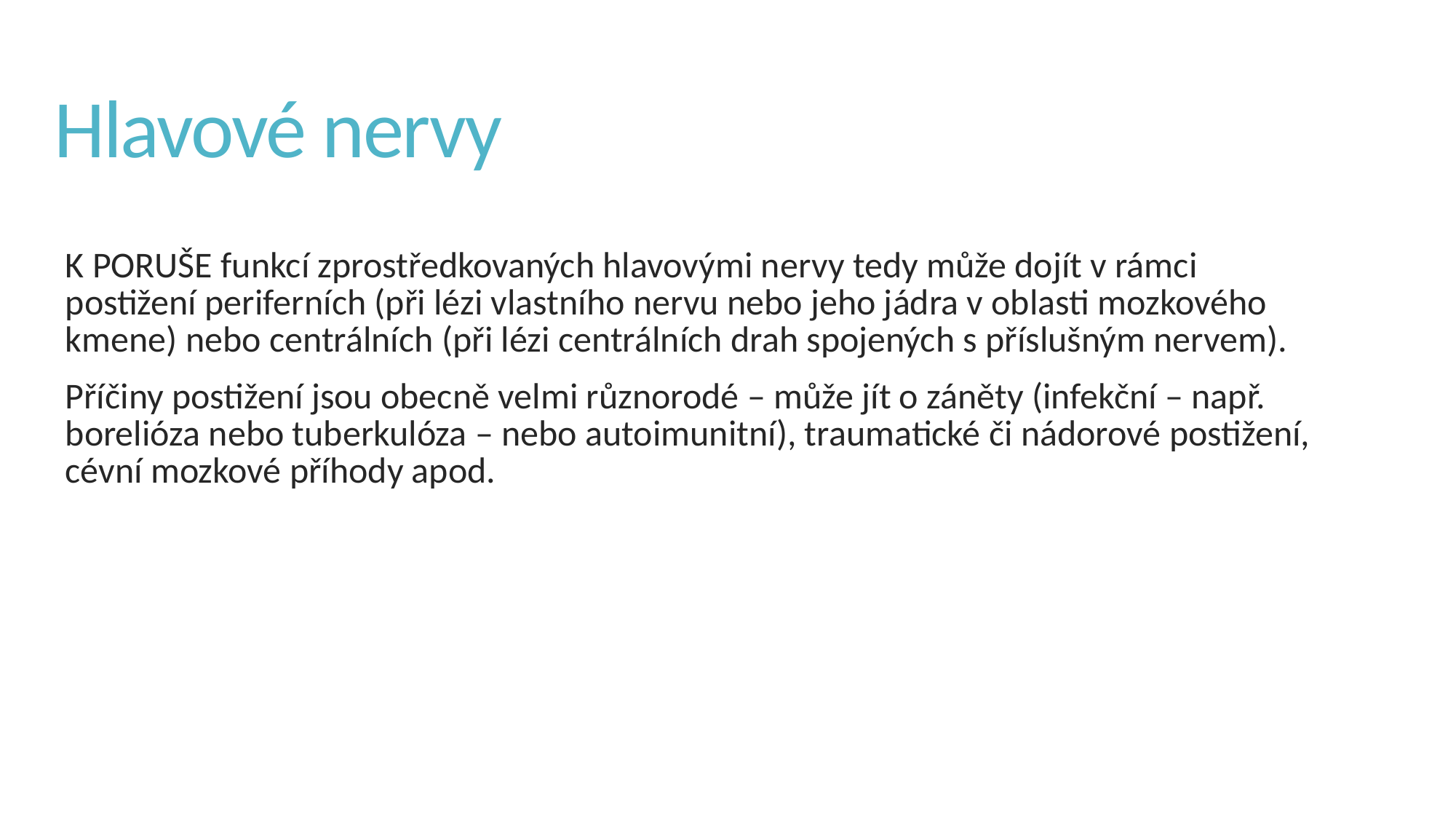

# Hlavové nervy
K PORUŠE funkcí zprostředkovaných hlavovými nervy tedy může dojít v rámci postižení periferních (při lézi vlastního nervu nebo jeho jádra v oblasti mozkového kmene) nebo centrálních (při lézi centrálních drah spojených s příslušným nervem).
Příčiny postižení jsou obecně velmi různorodé – může jít o záněty (infekční – např. borelióza nebo tuberkulóza – nebo autoimunitní), traumatické či nádorové postižení, cévní mozkové příhody apod.